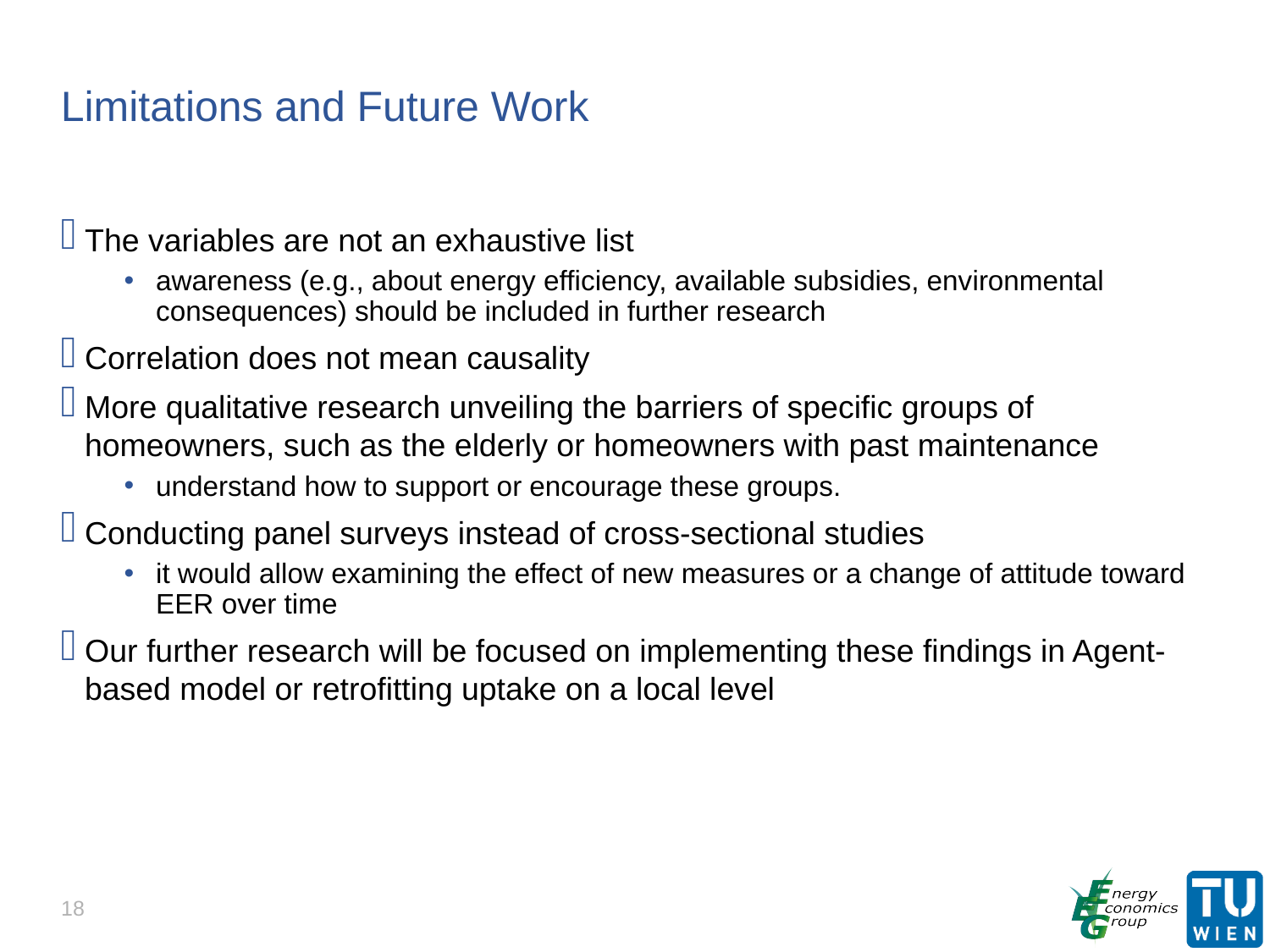

#
Limitations and Future Work
The variables are not an exhaustive list
awareness (e.g., about energy efficiency, available subsidies, environmental consequences) should be included in further research
Correlation does not mean causality
More qualitative research unveiling the barriers of specific groups of homeowners, such as the elderly or homeowners with past maintenance
understand how to support or encourage these groups.
Conducting panel surveys instead of cross-sectional studies
it would allow examining the effect of new measures or a change of attitude toward EER over time
Our further research will be focused on implementing these findings in Agent-based model or retrofitting uptake on a local level

18